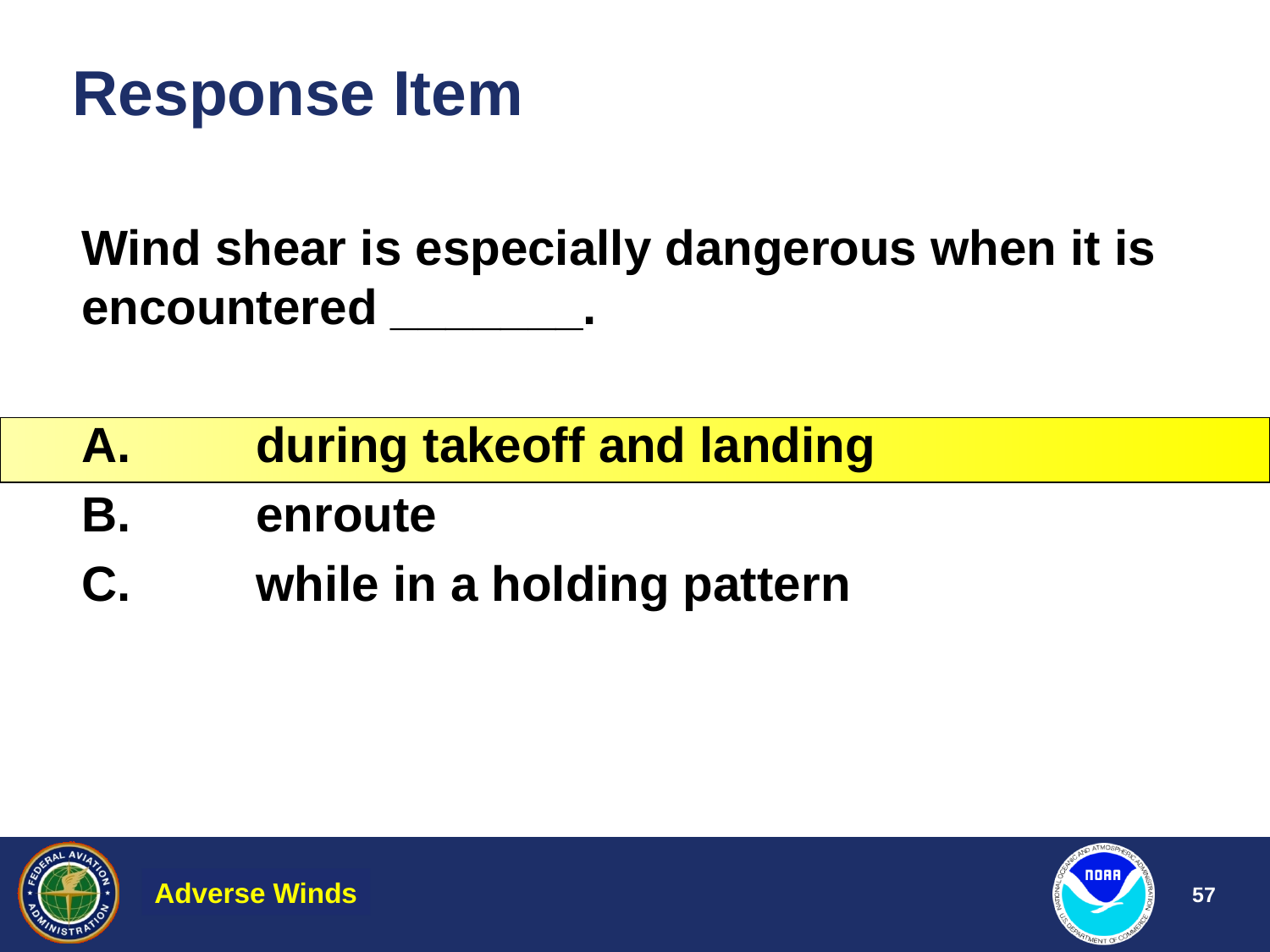

# Response Item
Wind shear is especially dangerous when it is encountered _______.

A.	during takeoff and landing
B.	enroute
C.	while in a holding pattern

Adverse Winds